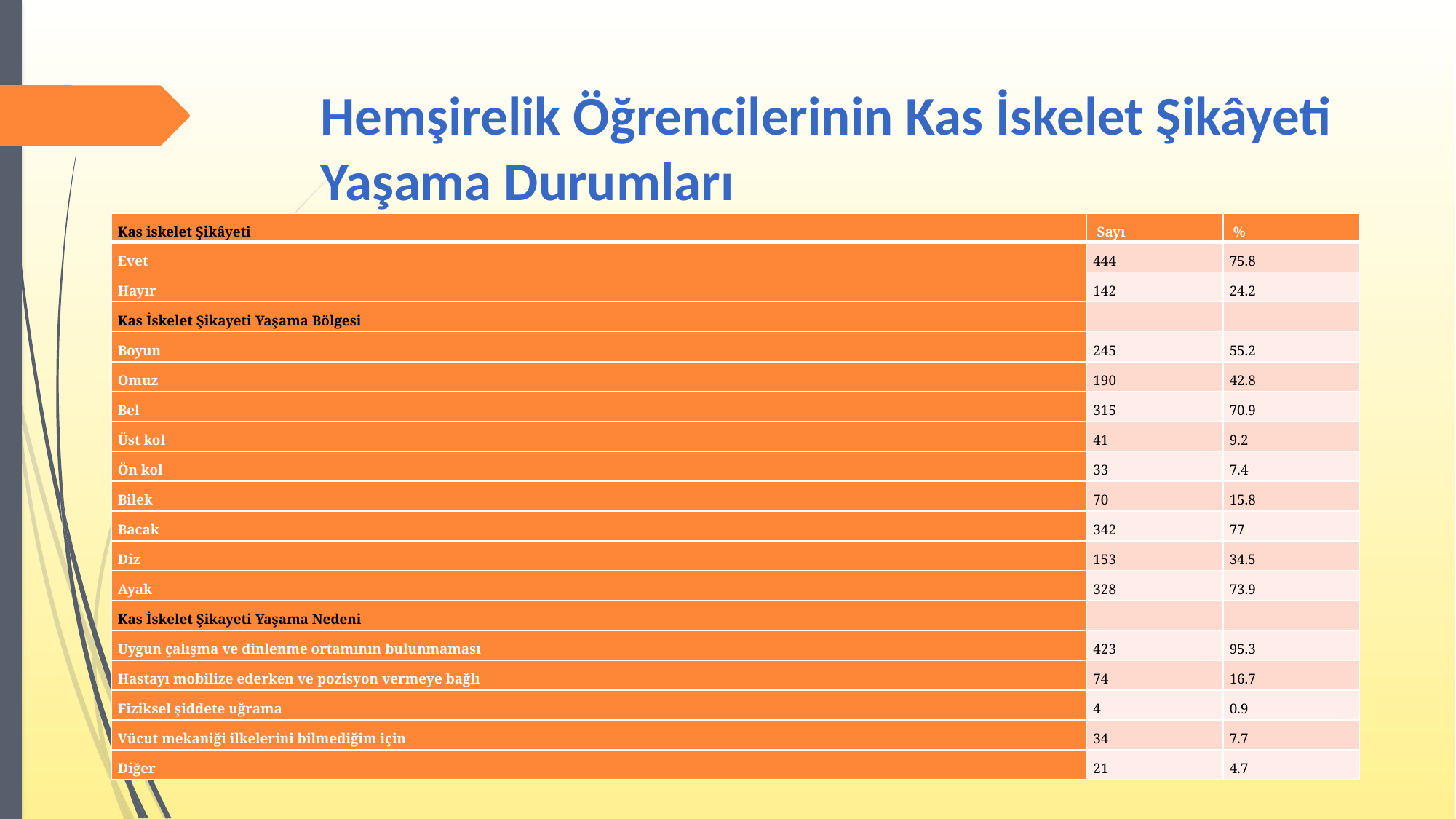

# Hemşirelik Öğrencilerinin Kas İskelet Şikâyeti Yaşama Durumları
| Kas iskelet Şikâyeti | Sayı | % |
| --- | --- | --- |
| Evet | 444 | 75.8 |
| Hayır | 142 | 24.2 |
| Kas İskelet Şikayeti Yaşama Bölgesi |  |  |
| Boyun | 245 | 55.2 |
| Omuz | 190 | 42.8 |
| Bel | 315 | 70.9 |
| Üst kol | 41 | 9.2 |
| Ön kol | 33 | 7.4 |
| Bilek | 70 | 15.8 |
| Bacak | 342 | 77 |
| Diz | 153 | 34.5 |
| Ayak | 328 | 73.9 |
| Kas İskelet Şikayeti Yaşama Nedeni |  |  |
| Uygun çalışma ve dinlenme ortamının bulunmaması | 423 | 95.3 |
| Hastayı mobilize ederken ve pozisyon vermeye bağlı | 74 | 16.7 |
| Fiziksel şiddete uğrama | 4 | 0.9 |
| Vücut mekaniği ilkelerini bilmediğim için | 34 | 7.7 |
| Diğer | 21 | 4.7 |